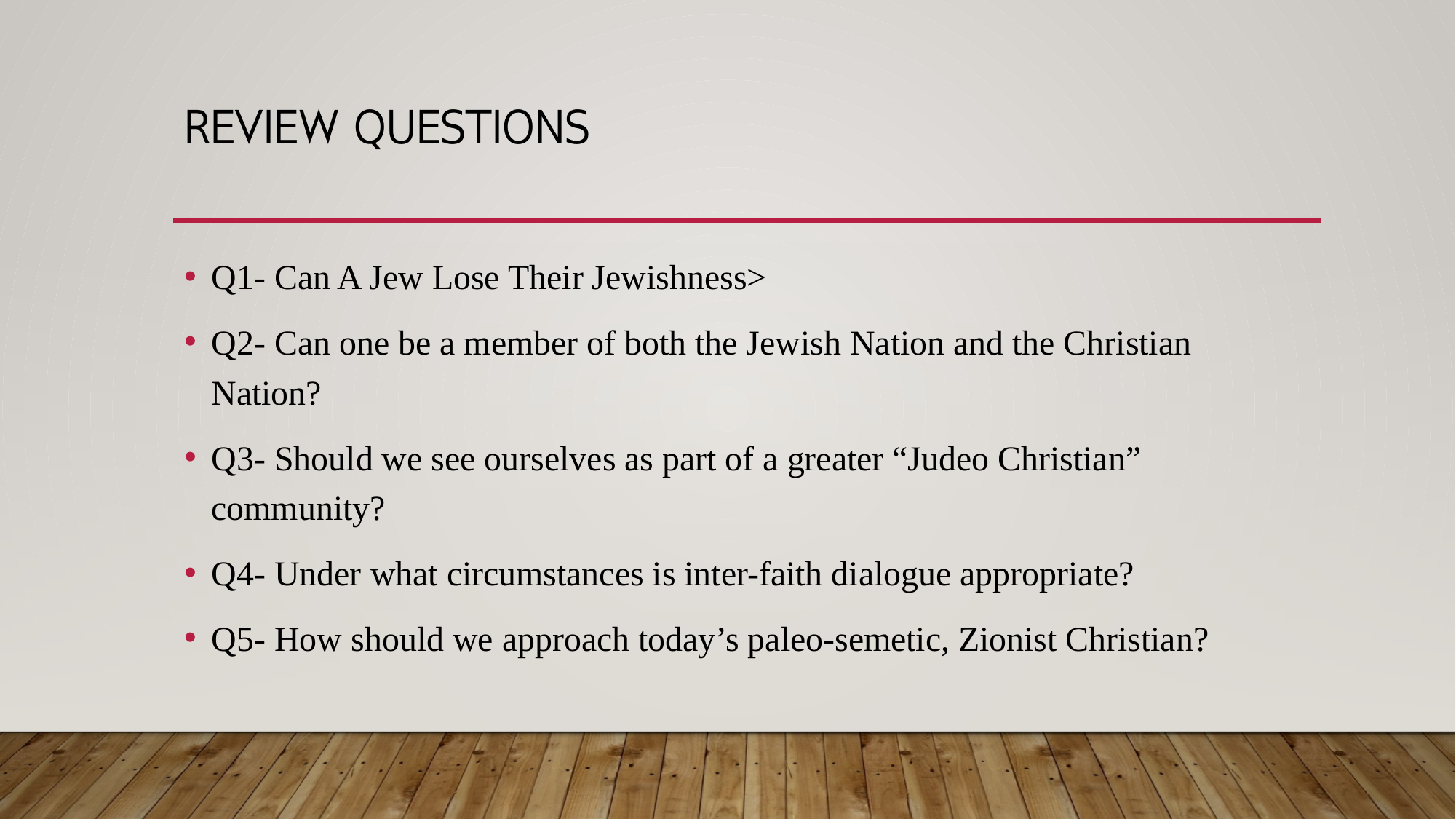

# Review Questions
Q1- Can A Jew Lose Their Jewishness>
Q2- Can one be a member of both the Jewish Nation and the Christian Nation?
Q3- Should we see ourselves as part of a greater “Judeo Christian” community?
Q4- Under what circumstances is inter-faith dialogue appropriate?
Q5- How should we approach today’s paleo-semetic, Zionist Christian?